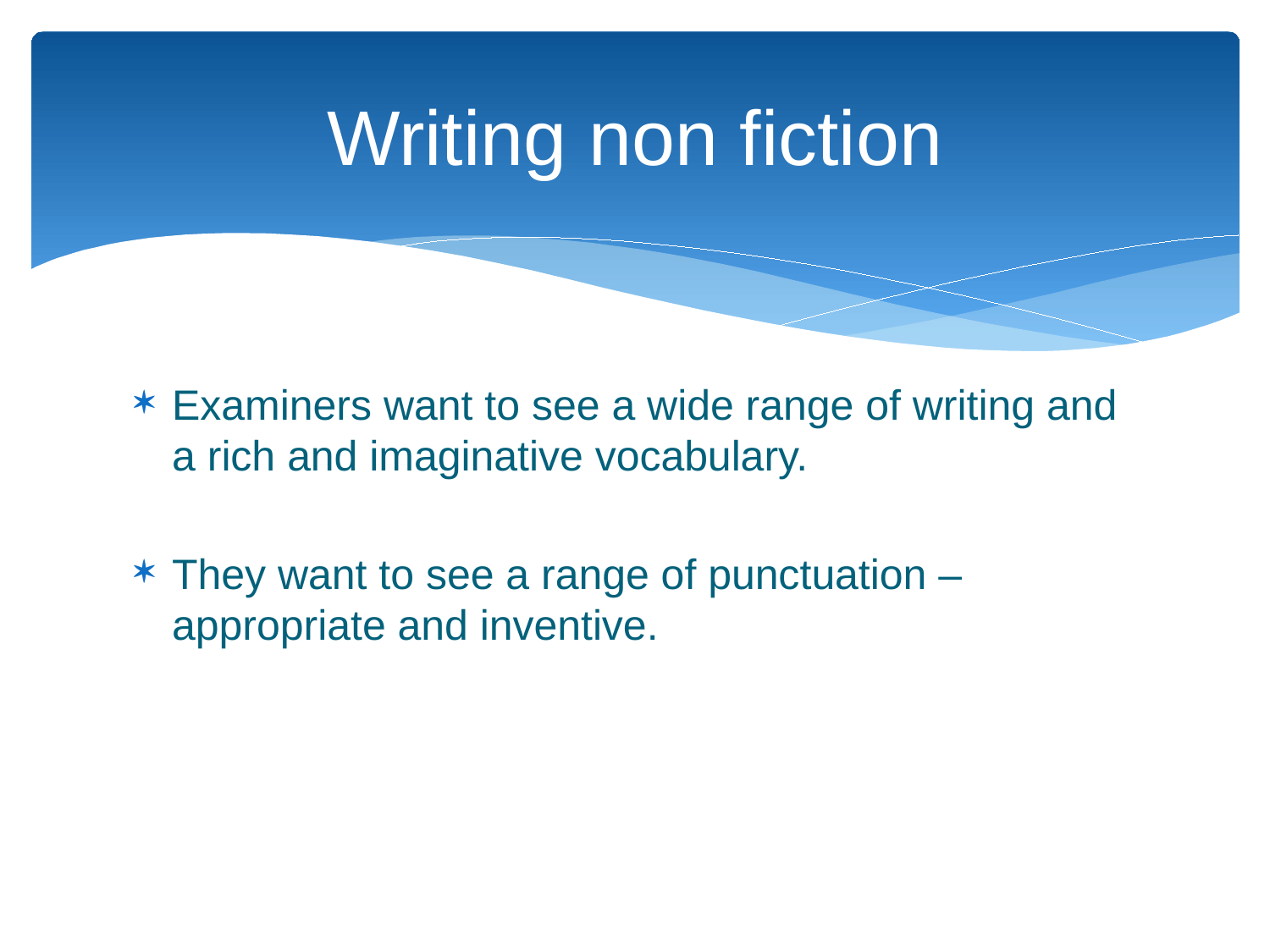

# Writing non fiction
Examiners want to see a wide range of writing and a rich and imaginative vocabulary.

They want to see a range of punctuation – appropriate and inventive.